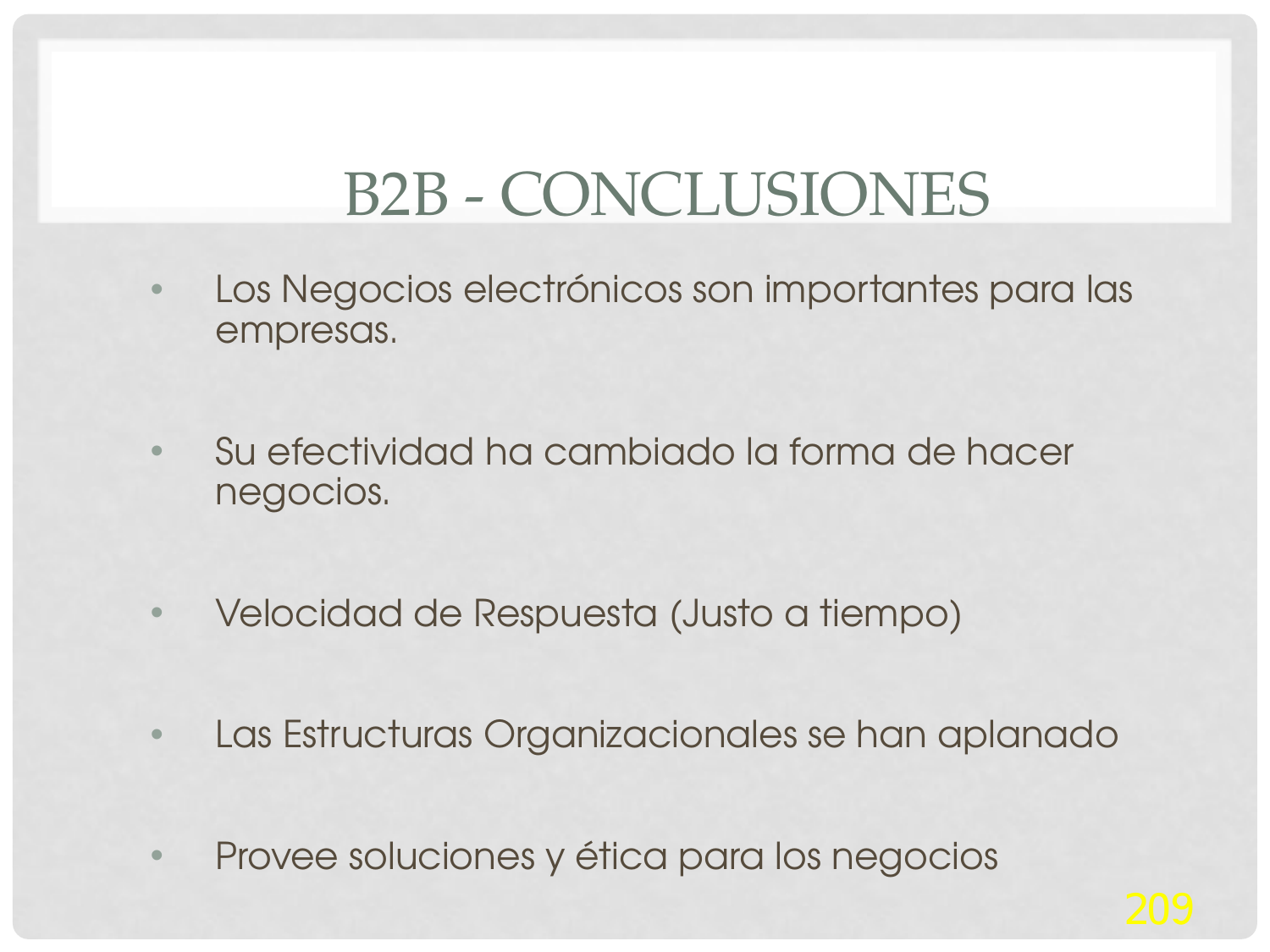

# B2B - Conclusiones
Los Negocios electrónicos son importantes para las empresas.

Su efectividad ha cambiado la forma de hacer negocios.

Velocidad de Respuesta (Justo a tiempo)

Las Estructuras Organizacionales se han aplanado

Provee soluciones y ética para los negocios

209